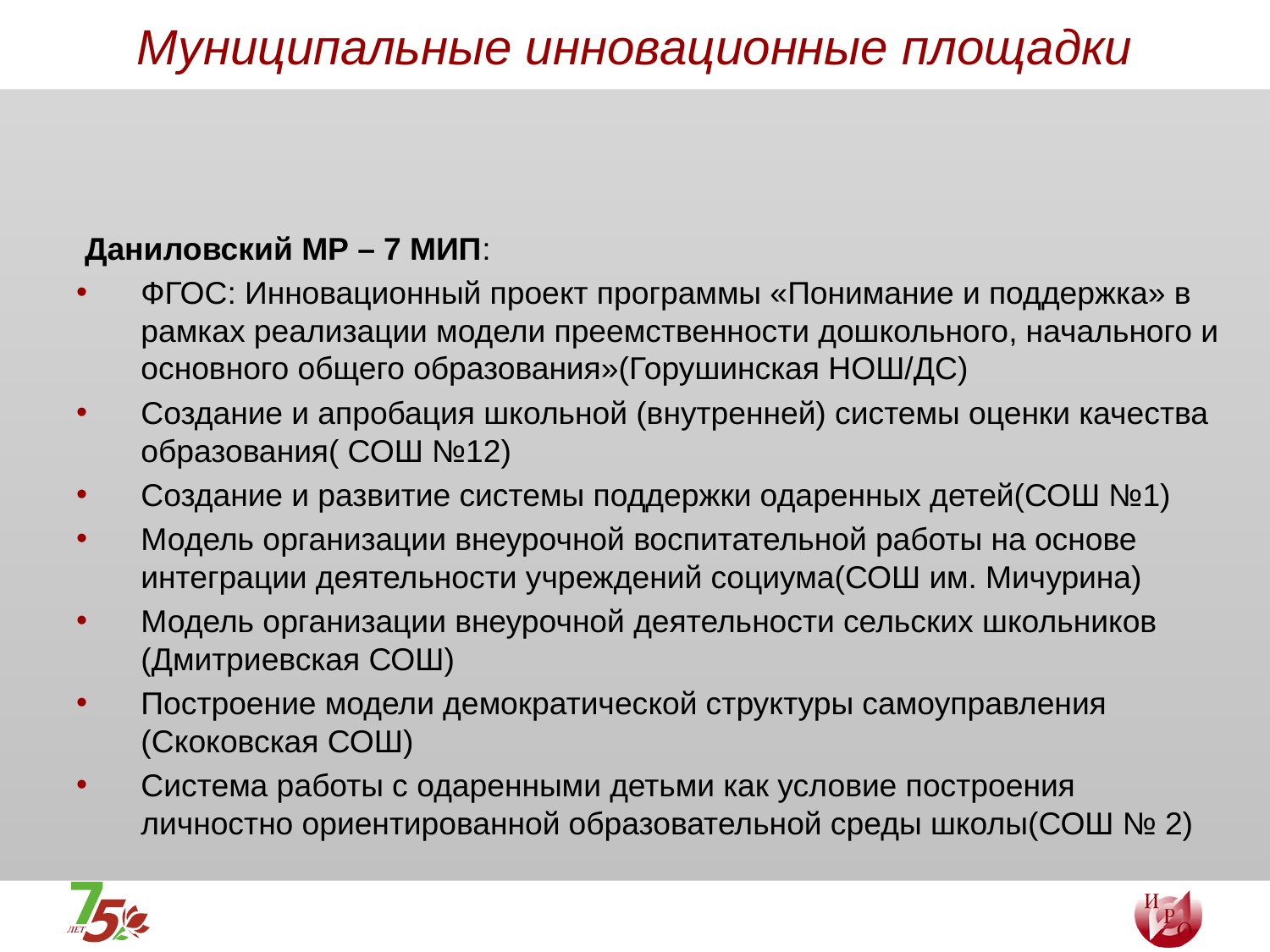

# Муниципальные инновационные площадки
 Даниловский МР – 7 МИП:
ФГОС: Инновационный проект программы «Понимание и поддержка» в рамках реализации модели преемственности дошкольного, начального и основного общего образования»(Горушинская НОШ/ДС)
Создание и апробация школьной (внутренней) системы оценки качества образования( СОШ №12)
Создание и развитие системы поддержки одаренных детей(СОШ №1)
Модель организации внеурочной воспитательной работы на основе интеграции деятельности учреждений социума(СОШ им. Мичурина)
Модель организации внеурочной деятельности сельских школьников (Дмитриевская СОШ)
Построение модели демократической структуры самоуправления (Скоковская СОШ)
Система работы с одаренными детьми как условие построения личностно ориентированной образовательной среды школы(СОШ № 2)